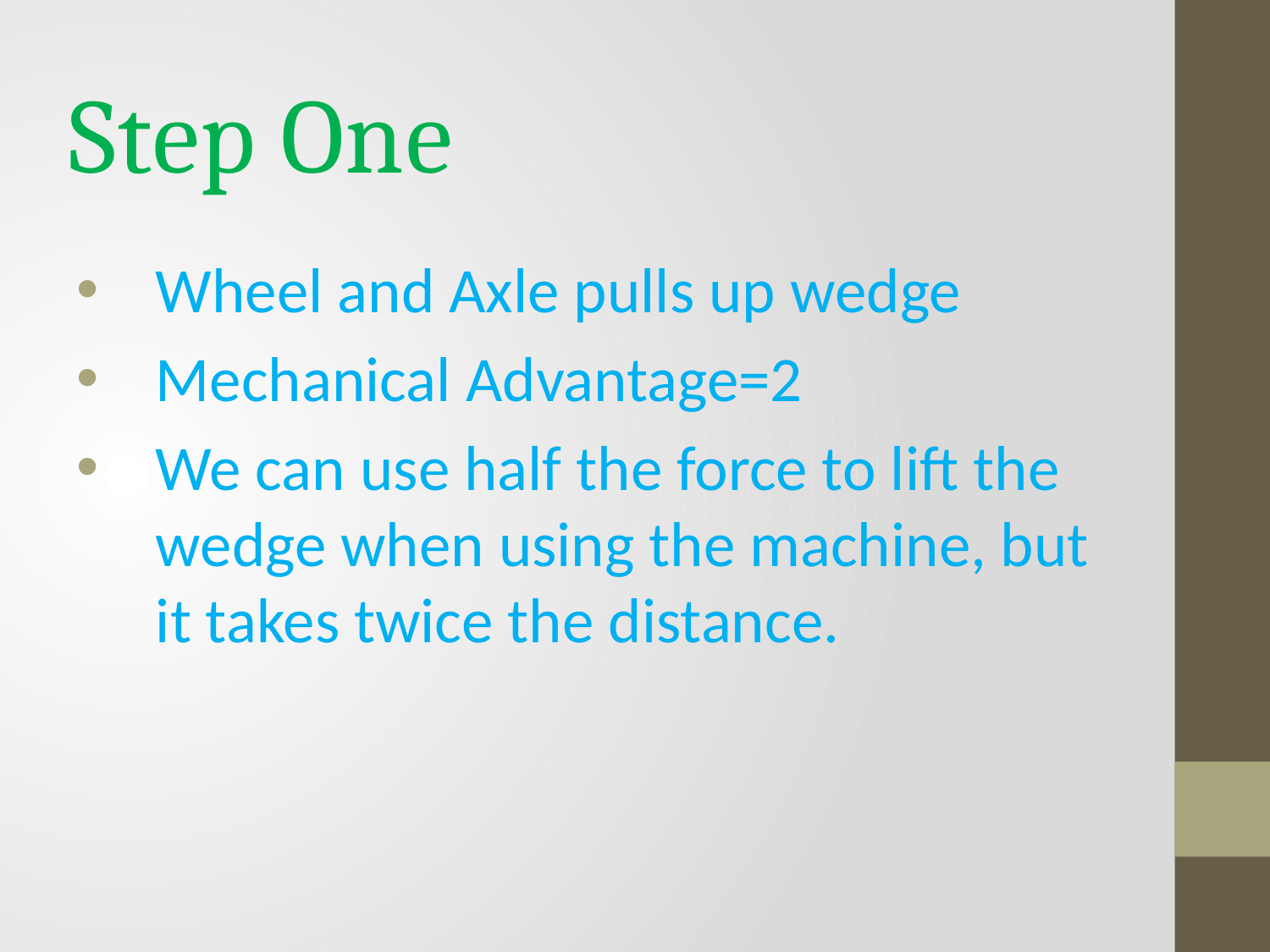

# Step One
Wheel and Axle pulls up wedge
Mechanical Advantage=2
We can use half the force to lift the wedge when using the machine, but it takes twice the distance.